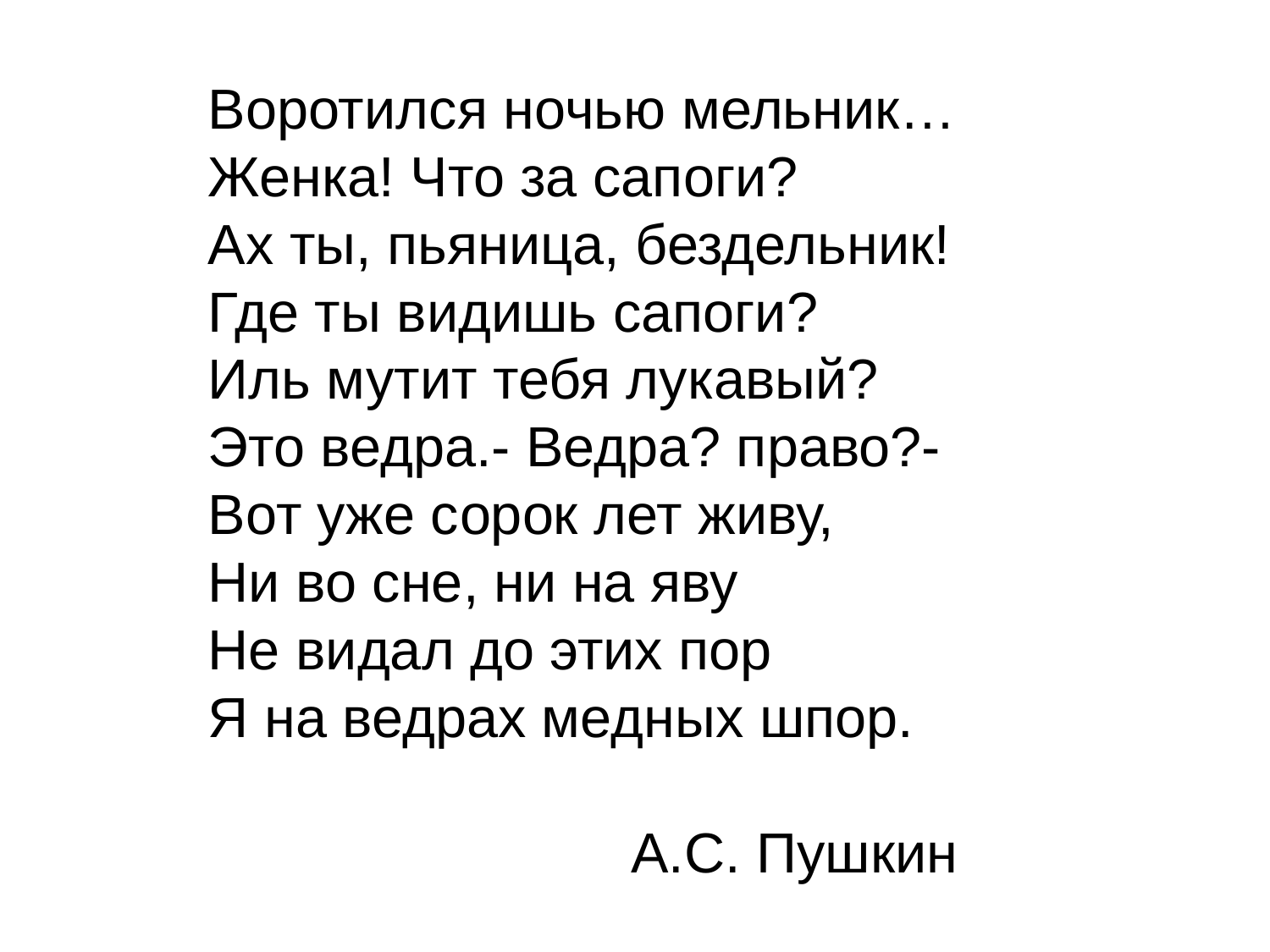

Воротился ночью мельник…
Женка! Что за сапоги?
Ах ты, пьяница, бездельник!
Где ты видишь сапоги?
Иль мутит тебя лукавый?
Это ведра.- Ведра? право?-
Вот уже сорок лет живу,
Ни во сне, ни на яву
Не видал до этих пор
Я на ведрах медных шпор.

                           А.С. Пушкин